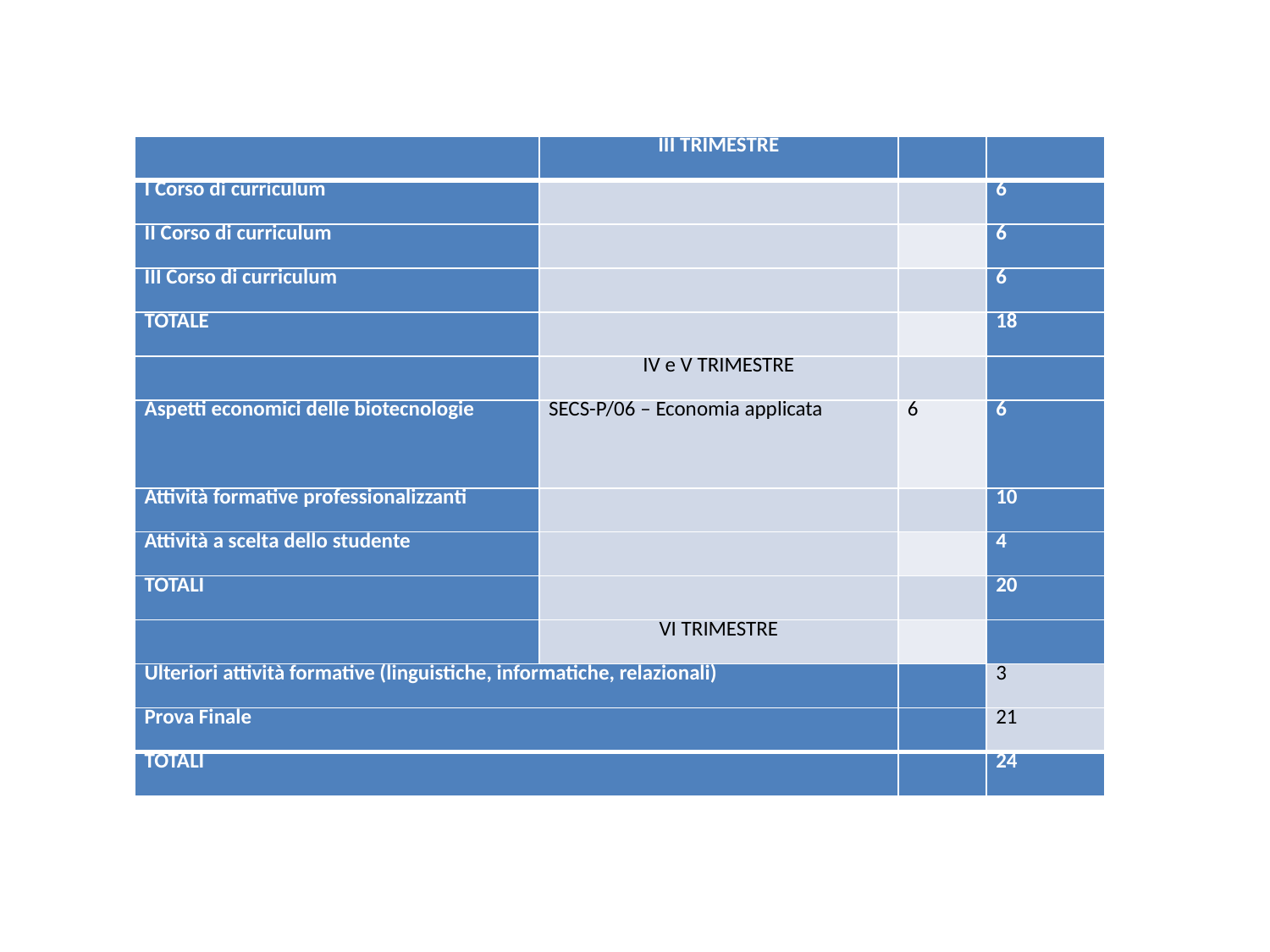

|  | III TRIMESTRE |  |  |
| --- | --- | --- | --- |
| I Corso di curriculum |  |  | 6 |
| II Corso di curriculum |  |  | 6 |
| III Corso di curriculum |  |  | 6 |
| TOTALE |  |  | 18 |
|  | IV e V TRIMESTRE |  |  |
| Aspetti economici delle biotecnologie | SECS-P/06 – Economia applicata | 6 | 6 |
| Attività formative professionalizzanti |  |  | 10 |
| Attività a scelta dello studente |  |  | 4 |
| TOTALI |  |  | 20 |
|  | VI TRIMESTRE |  |  |
| Ulteriori attività formative (linguistiche, informatiche, relazionali) |  |  | 3 |
| Prova Finale |  |  | 21 |
| TOTALI |  |  | 24 |